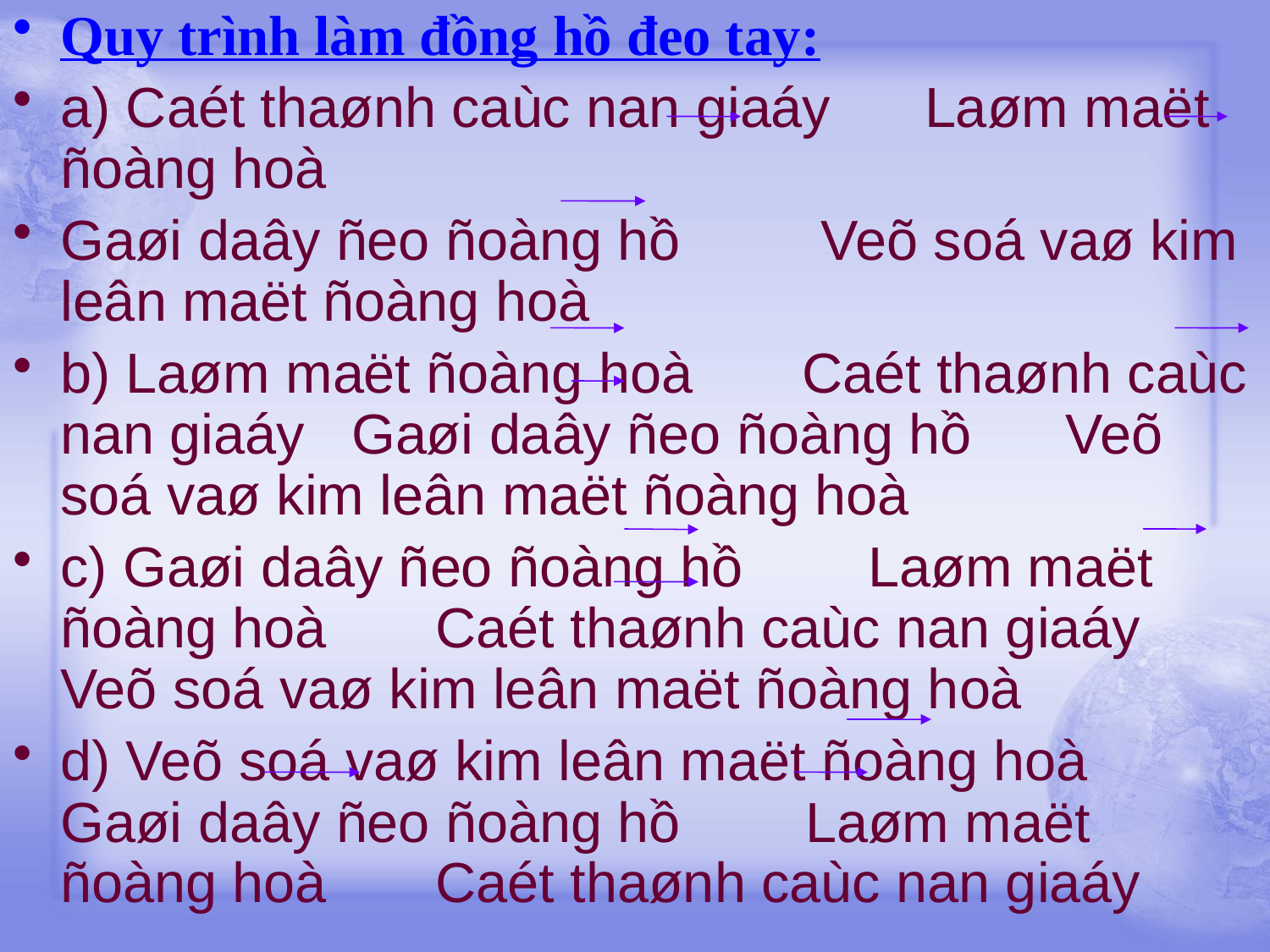

Quy trình làm đồng hồ đeo tay:
a) Caét thaønh caùc nan giaáy      Laøm maët ñoàng hoà
Gaøi daây ñeo ñoàng hồ         Veõ soá vaø kim leân maët ñoàng hoà
b) Laøm maët ñoàng hoà       Caét thaønh caùc nan giaáy   Gaøi daây ñeo ñoàng hồ      Veõ soá vaø kim leân maët ñoàng hoà
c) Gaøi daây ñeo ñoàng hồ        Laøm maët ñoàng hoà       Caét thaønh caùc nan giaáy        Veõ soá vaø kim leân maët ñoàng hoà
d) Veõ soá vaø kim leân maët ñoàng hoà        Gaøi daây ñeo ñoàng hồ        Laøm maët ñoàng hoà       Caét thaønh caùc nan giaáy